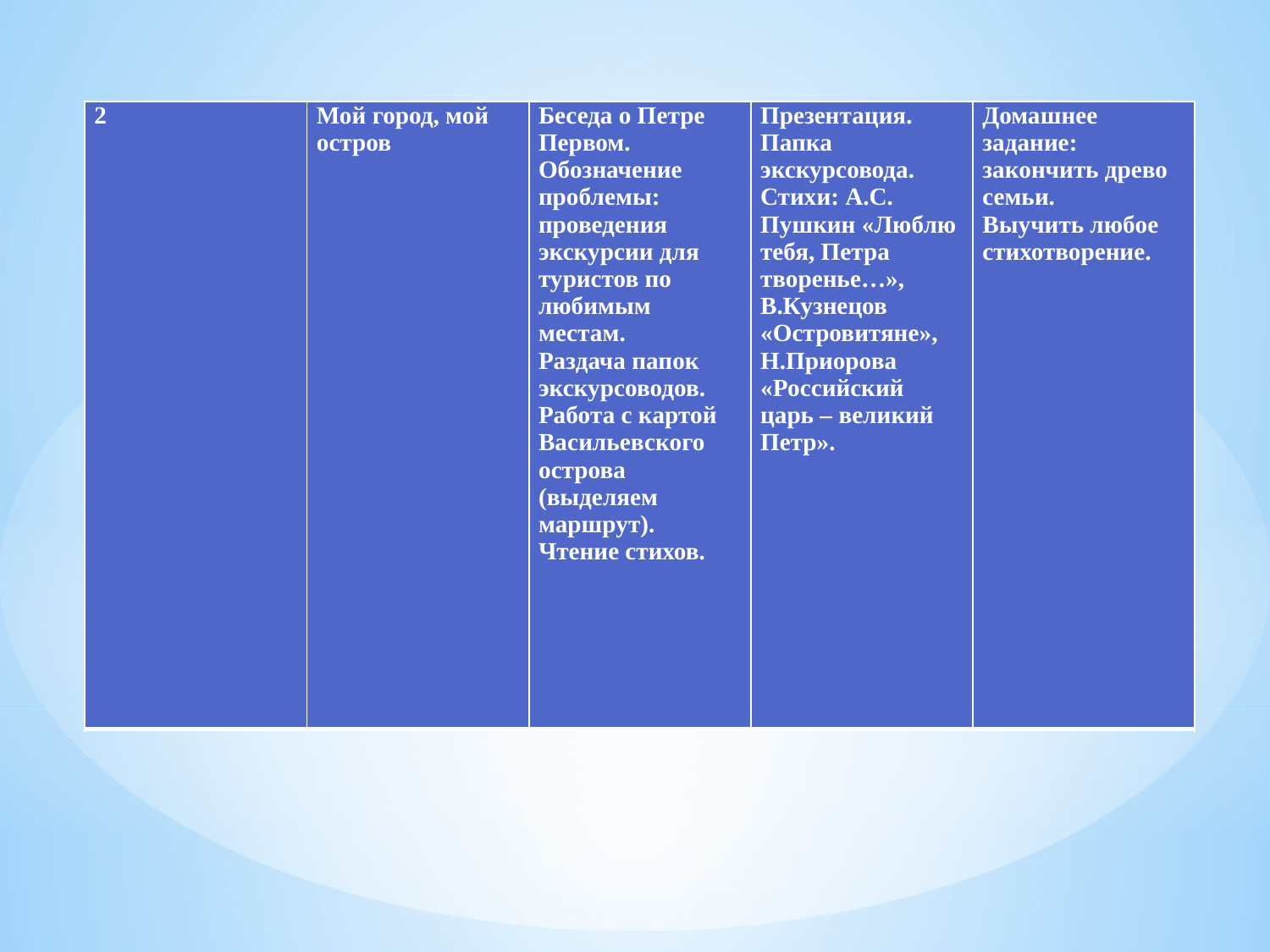

| 2 | Мой город, мой остров | Беседа о Петре Первом. Обозначение проблемы: проведения экскурсии для туристов по любимым местам. Раздача папок экскурсоводов. Работа с картой Васильевского острова (выделяем маршрут). Чтение стихов. | Презентация. Папка экскурсовода. Стихи: А.С. Пушкин «Люблю тебя, Петра творенье…», В.Кузнецов «Островитяне», Н.Приорова «Российский царь – великий Петр». | Домашнее задание: закончить древо семьи. Выучить любое стихотворение. |
| --- | --- | --- | --- | --- |